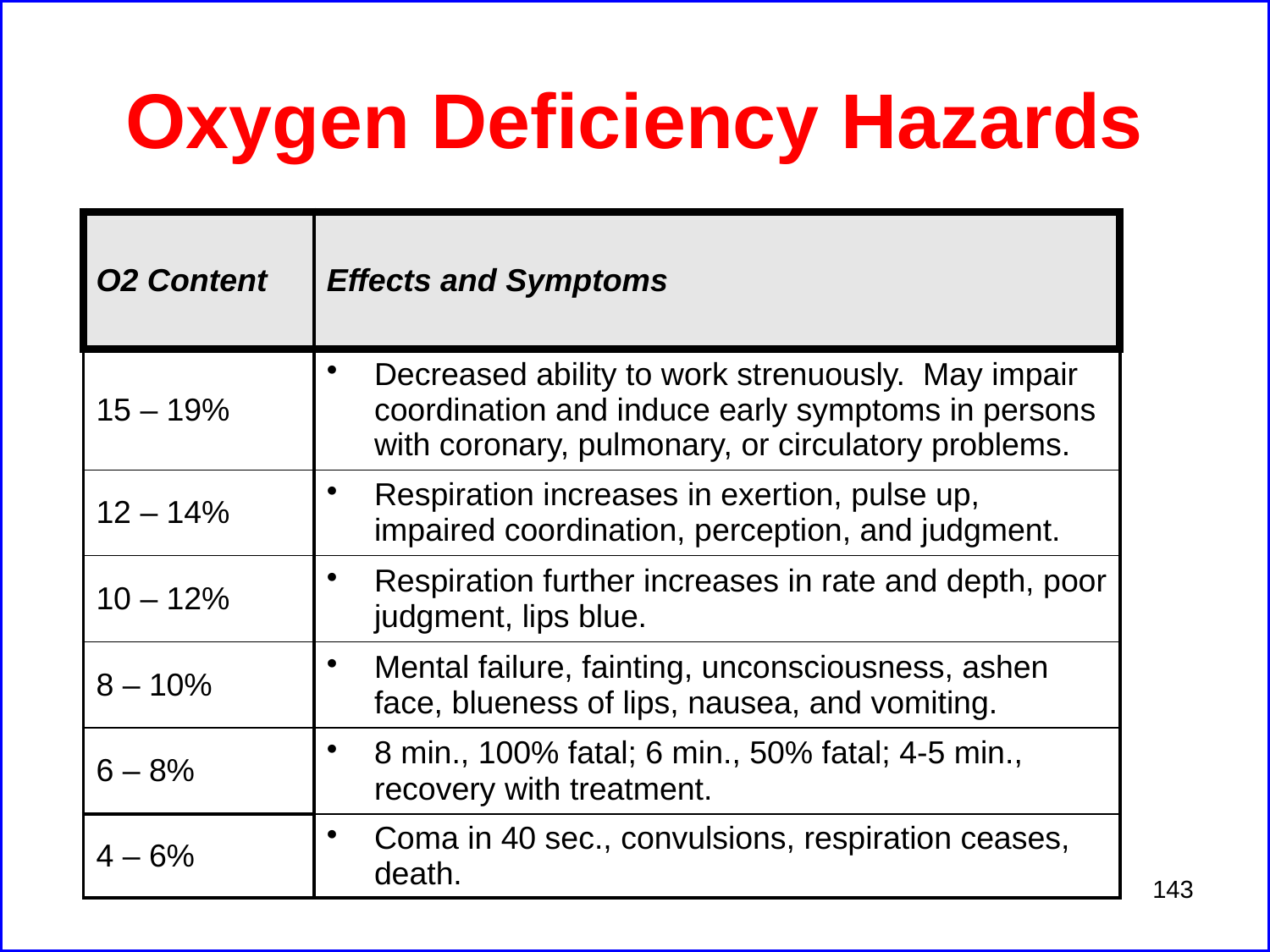

# Oxygen Deficiency Hazards
| O2 Content | Effects and Symptoms |
| --- | --- |
| 15 – 19% | Decreased ability to work strenuously. May impair coordination and induce early symptoms in persons with coronary, pulmonary, or circulatory problems. |
| 12 – 14% | Respiration increases in exertion, pulse up, impaired coordination, perception, and judgment. |
| 10 – 12% | Respiration further increases in rate and depth, poor judgment, lips blue. |
| 8 – 10% | Mental failure, fainting, unconsciousness, ashen face, blueness of lips, nausea, and vomiting. |
| 6 – 8% | 8 min., 100% fatal; 6 min., 50% fatal; 4-5 min., recovery with treatment. |
| 4 – 6% | Coma in 40 sec., convulsions, respiration ceases, death. |
143